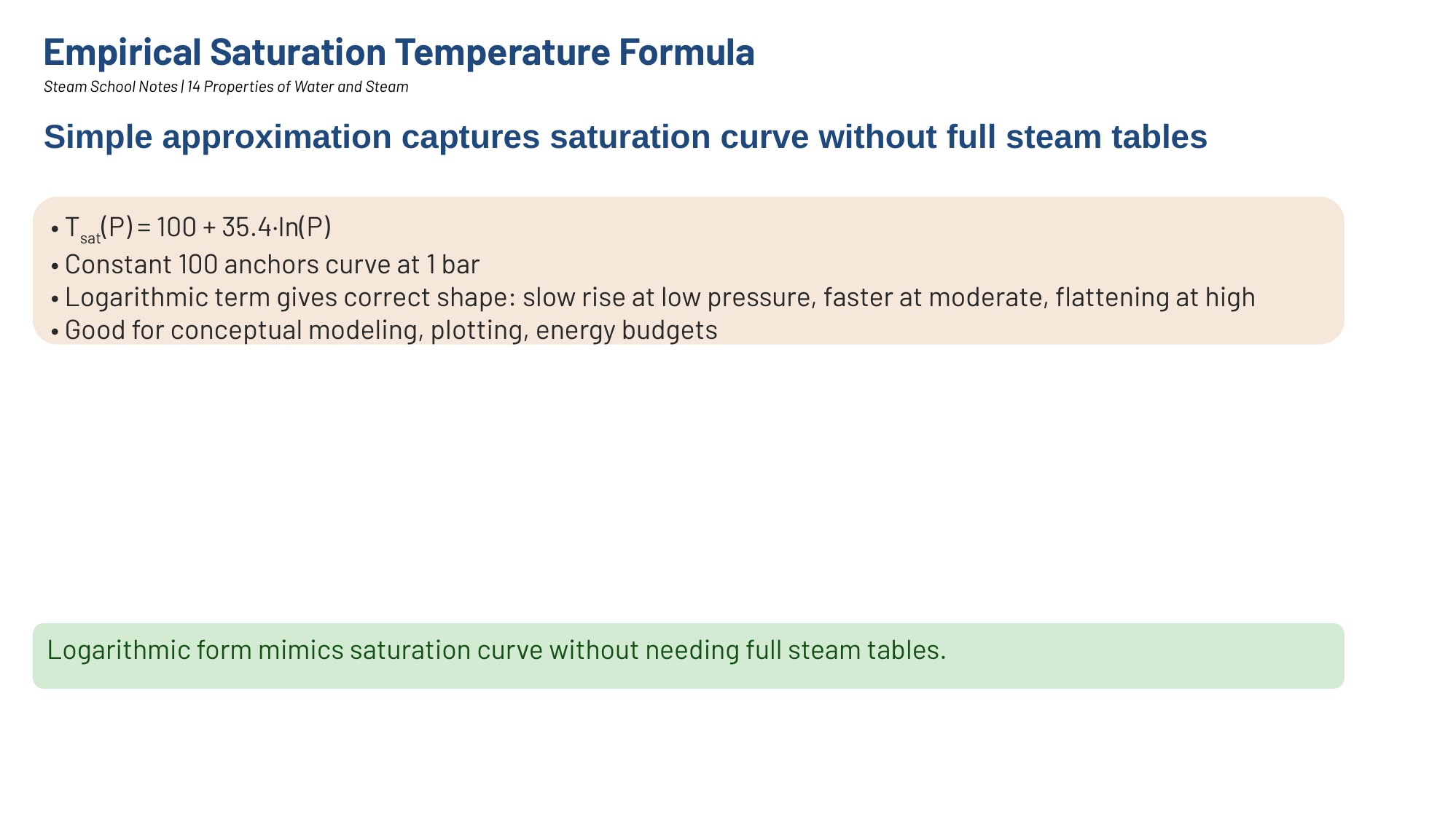

Empirical Saturation Temperature Formula
Steam School Notes | 14 Properties of Water and Steam
Simple approximation captures saturation curve without full steam tables
• Tsat(P) = 100 + 35.4·ln(P)
• Constant 100 anchors curve at 1 bar
• Logarithmic term gives correct shape: slow rise at low pressure, faster at moderate, flattening at high
• Good for conceptual modeling, plotting, energy budgets

Logarithmic form mimics saturation curve without needing full steam tables.